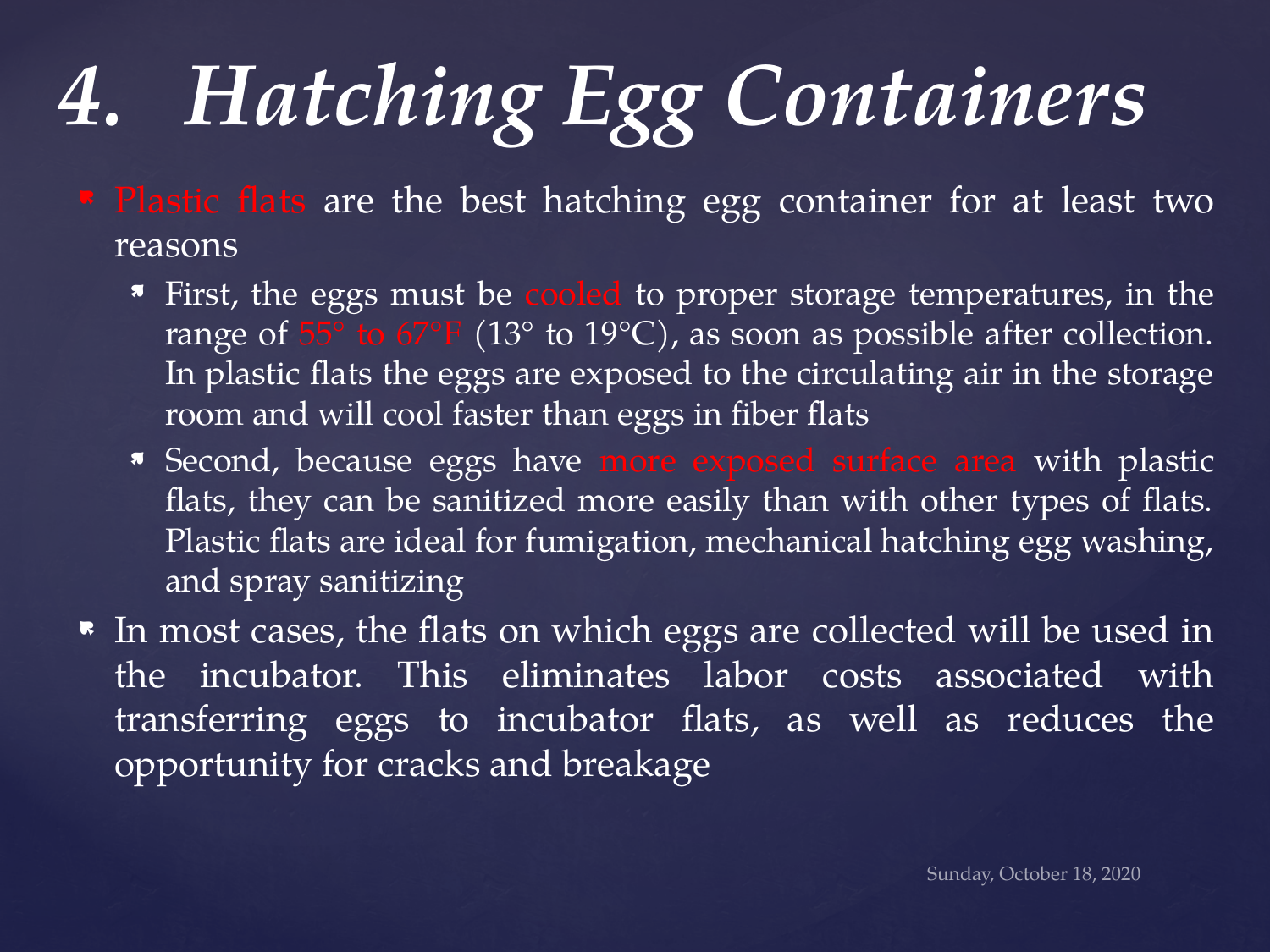

# 4.	Hatching Egg Containers
Plastic flats are the best hatching egg container for at least two reasons
First, the eggs must be cooled to proper storage temperatures, in the range of 55° to 67°F (13° to 19°C), as soon as possible after collection. In plastic flats the eggs are exposed to the circulating air in the storage room and will cool faster than eggs in fiber flats
Second, because eggs have more exposed surface area with plastic flats, they can be sanitized more easily than with other types of flats. Plastic flats are ideal for fumigation, mechanical hatching egg washing, and spray sanitizing
In most cases, the flats on which eggs are collected will be used in the incubator. This eliminates labor costs associated with transferring eggs to incubator flats, as well as reduces the opportunity for cracks and breakage

Sunday, October 18, 2020